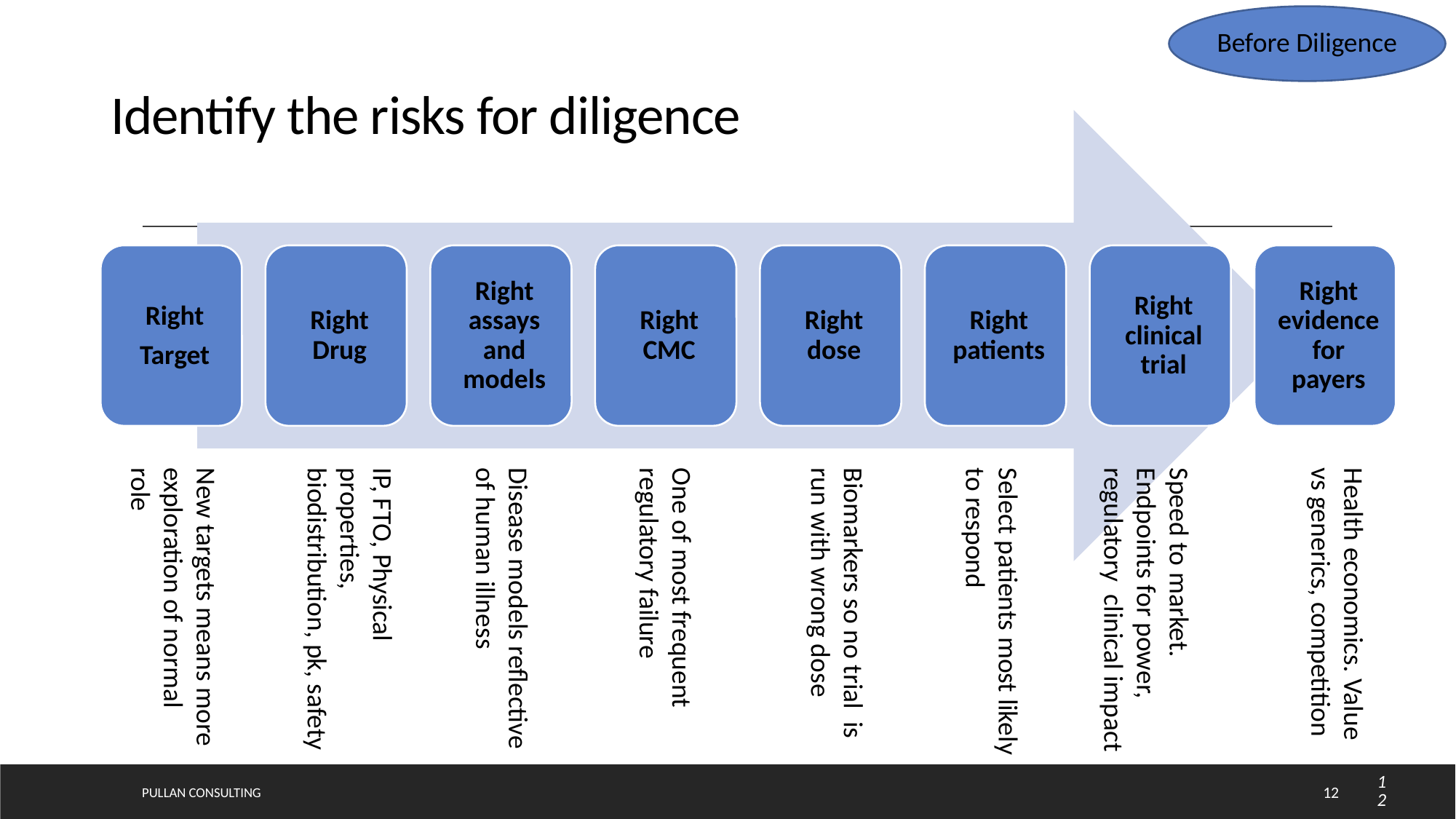

Before Diligence
# Identify the risks for diligence
Right
Target
Right Drug
Right assays and models
Right CMC
Right dose
Right patients
Right clinical trial
Right evidence for payers
New targets means more exploration of normal role
IP, FTO, Physical properties, biodistribution, pk, safety
Disease models reflective of human illness
One of most frequent regulatory failure
Biomarkers so no trial  is run with wrong dose
Select patients most likely to respond
Speed to market.  Endpoints for power, regulatory  clinical impact
Health economics. Value vs generics, competition
12
Pullan Consulting
12